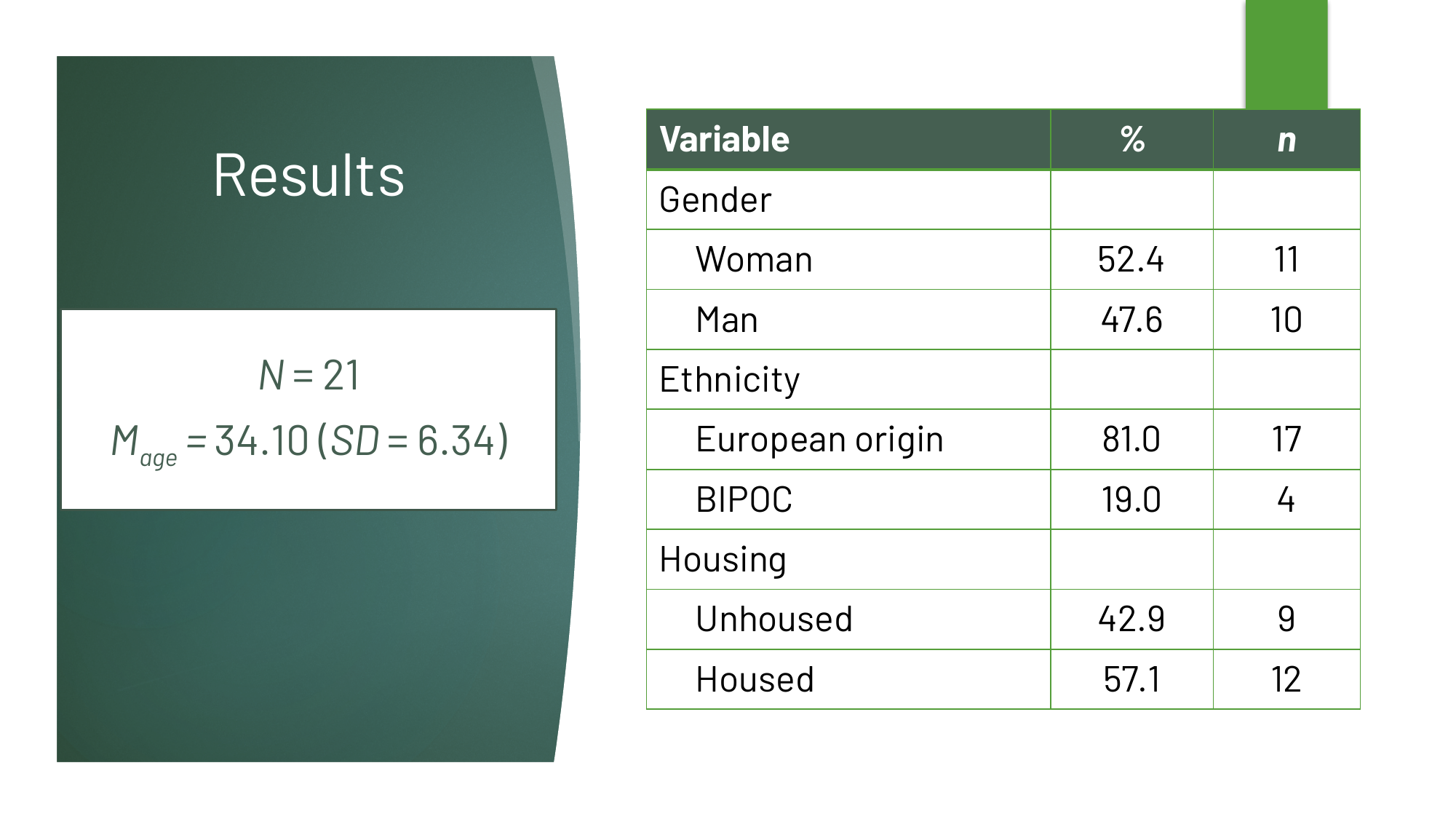

# Results
| Variable | % | n |
| --- | --- | --- |
| Gender |  |  |
| Woman | 52.4 | 11 |
| Man | 47.6 | 10 |
| Ethnicity |  |  |
| European origin | 81.0 | 17 |
| BIPOC | 19.0 | 4 |
| Housing |  |  |
| Unhoused | 42.9 | 9 |
| Housed | 57.1 | 12 |
N = 21
Mage = 34.10 (SD = 6.34)